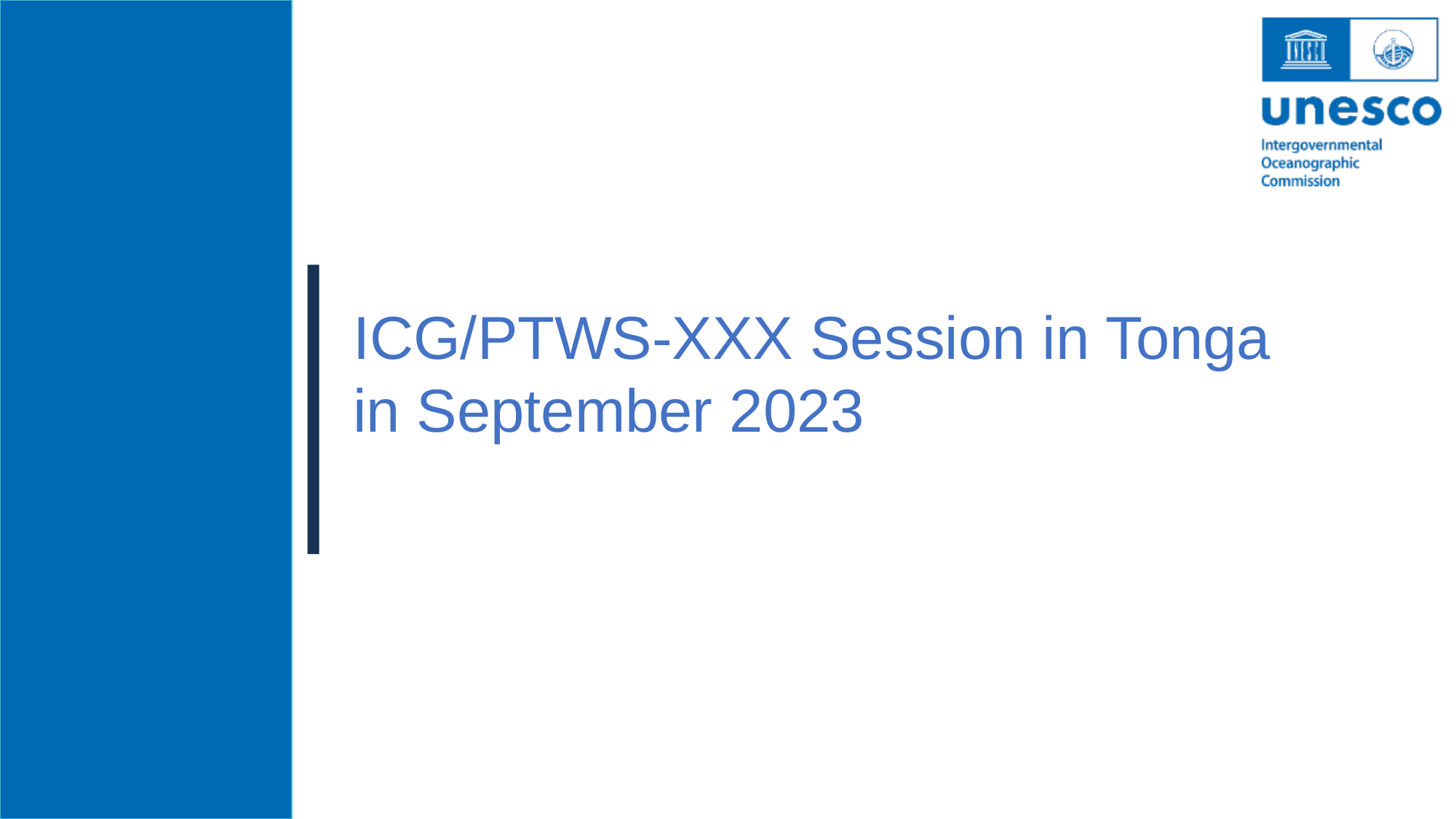

ICG/PTWS-XXX Session in Tonga in September 2023